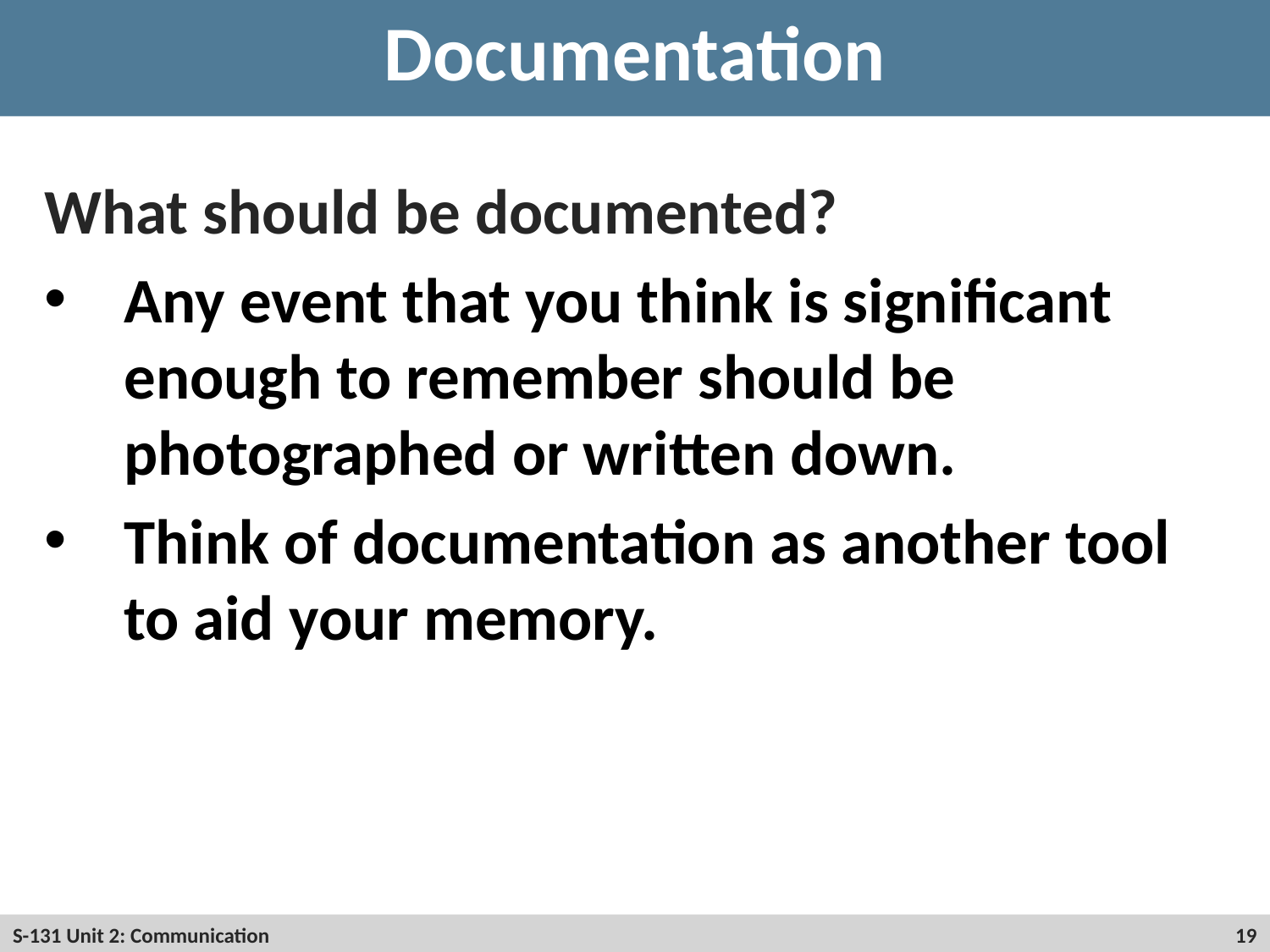

# Documentation
What should be documented?
Any event that you think is significant enough to remember should be photographed or written down.
Think of documentation as another tool to aid your memory.